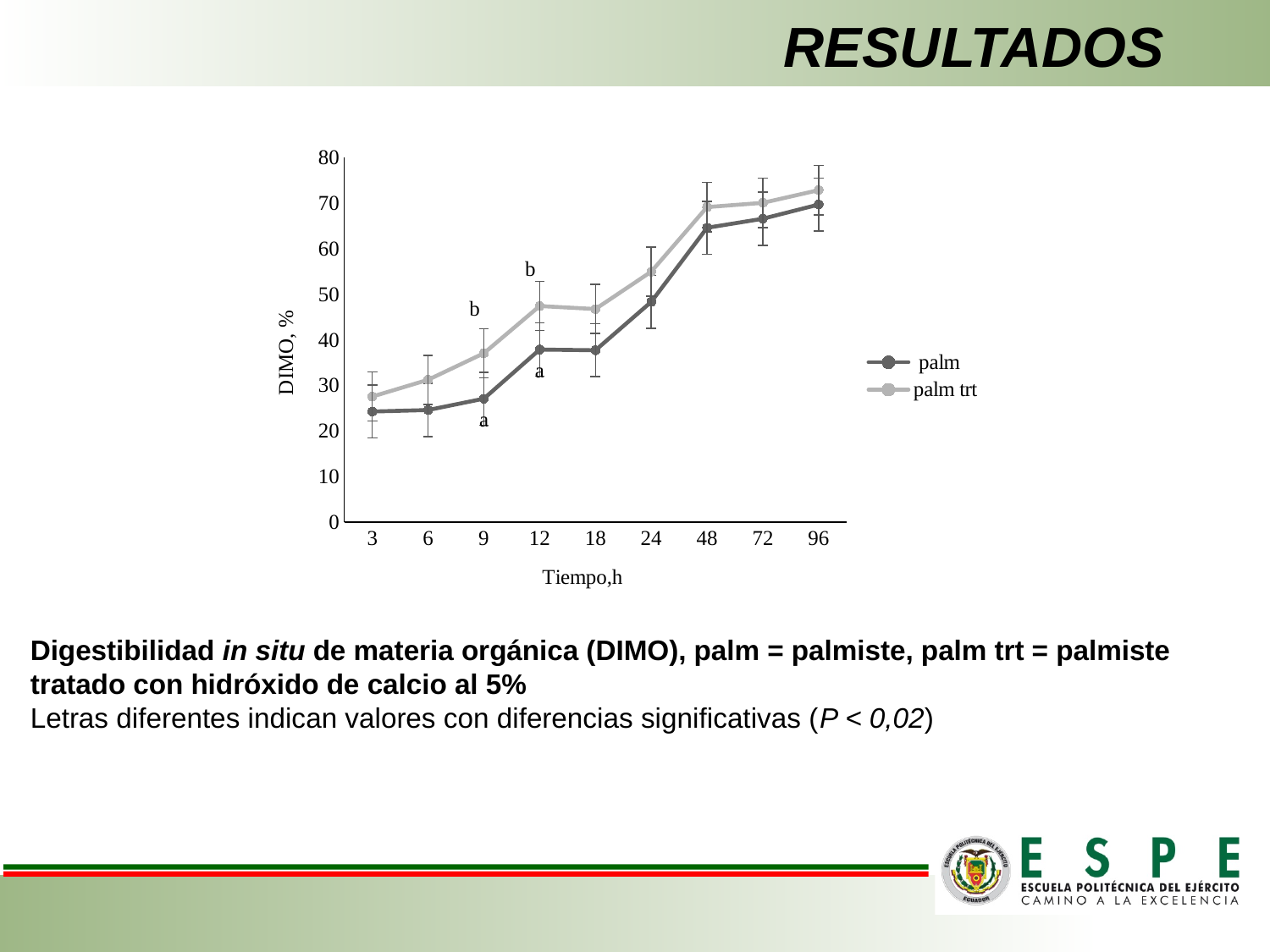

RESULTADOS

### Chart

| Category |  palm | palm trt |
|---|---|---|
| 3 | 24.26 | 27.535 |
| 6 | 24.6 | 31.23 |
| 9 | 27.075 | 37.05 |
| 12 | 37.8625 | 47.41 |
| 18 | 37.71 | 46.75 |
| 24 | 48.3325 | 54.955 |
| 48 | 64.5925 | 69.1225 |
| 72 | 66.57 | 70.055 |
| 96 | 69.68 | 72.84 |
Digestibilidad in situ de materia orgánica (DIMO), palm = palmiste, palm trt = palmiste tratado con hidróxido de calcio al 5%
Letras diferentes indican valores con diferencias significativas (P < 0,02)